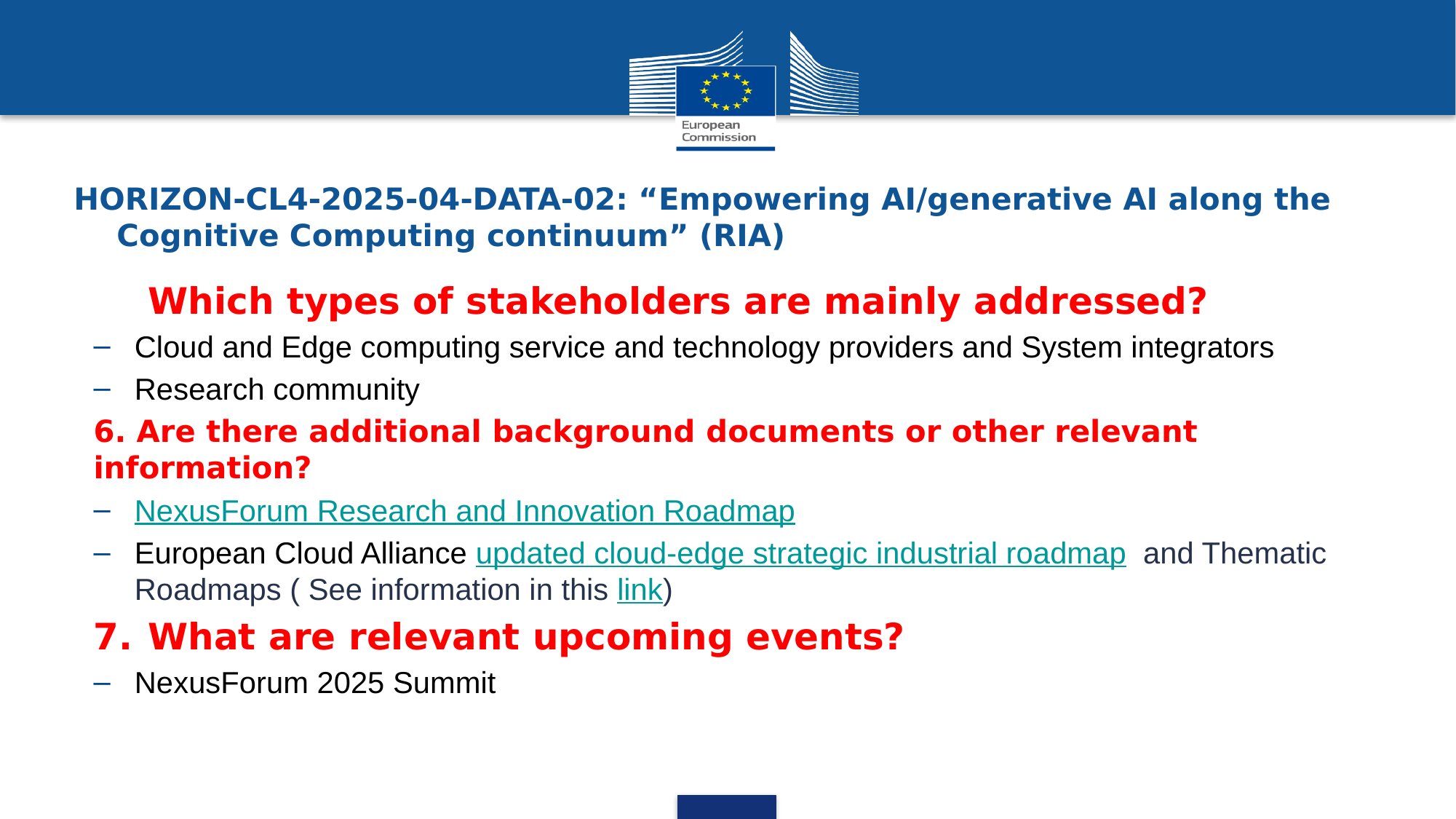

# HORIZON-CL4-2025-04-DATA-02: “Empowering AI/generative AI along the Cognitive Computing continuum” (RIA)
Which types of stakeholders are mainly addressed?
Cloud and Edge computing service and technology providers and System integrators
Research community
6. Are there additional background documents or other relevant information?
NexusForum Research and Innovation Roadmap
European Cloud Alliance updated cloud-edge strategic industrial roadmap  and Thematic Roadmaps ( See information in this link)
What are relevant upcoming events?
NexusForum 2025 Summit